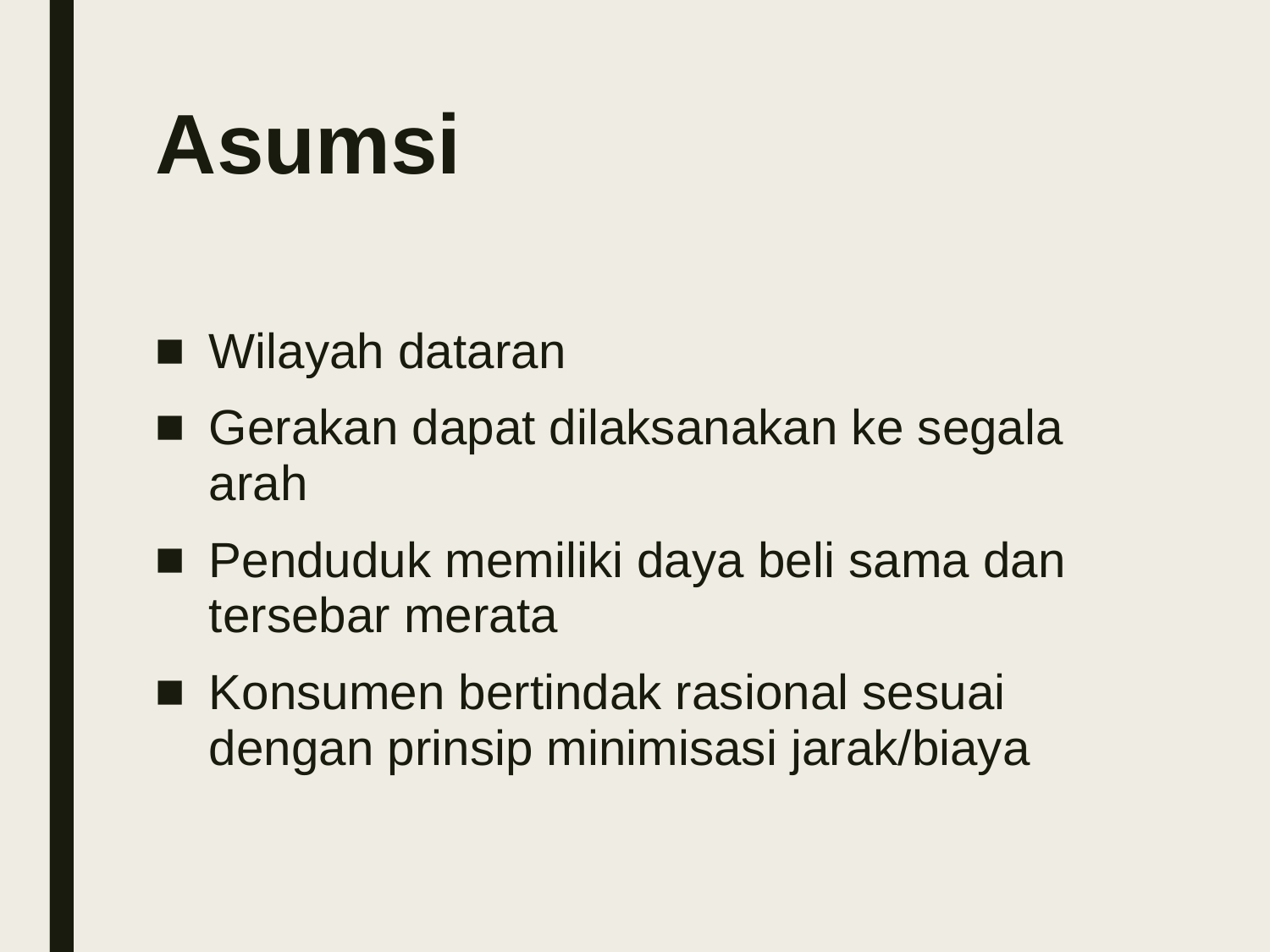

# Asumsi
Wilayah dataran
Gerakan dapat dilaksanakan ke segala arah
Penduduk memiliki daya beli sama dan tersebar merata
Konsumen bertindak rasional sesuai  dengan prinsip minimisasi jarak/biaya